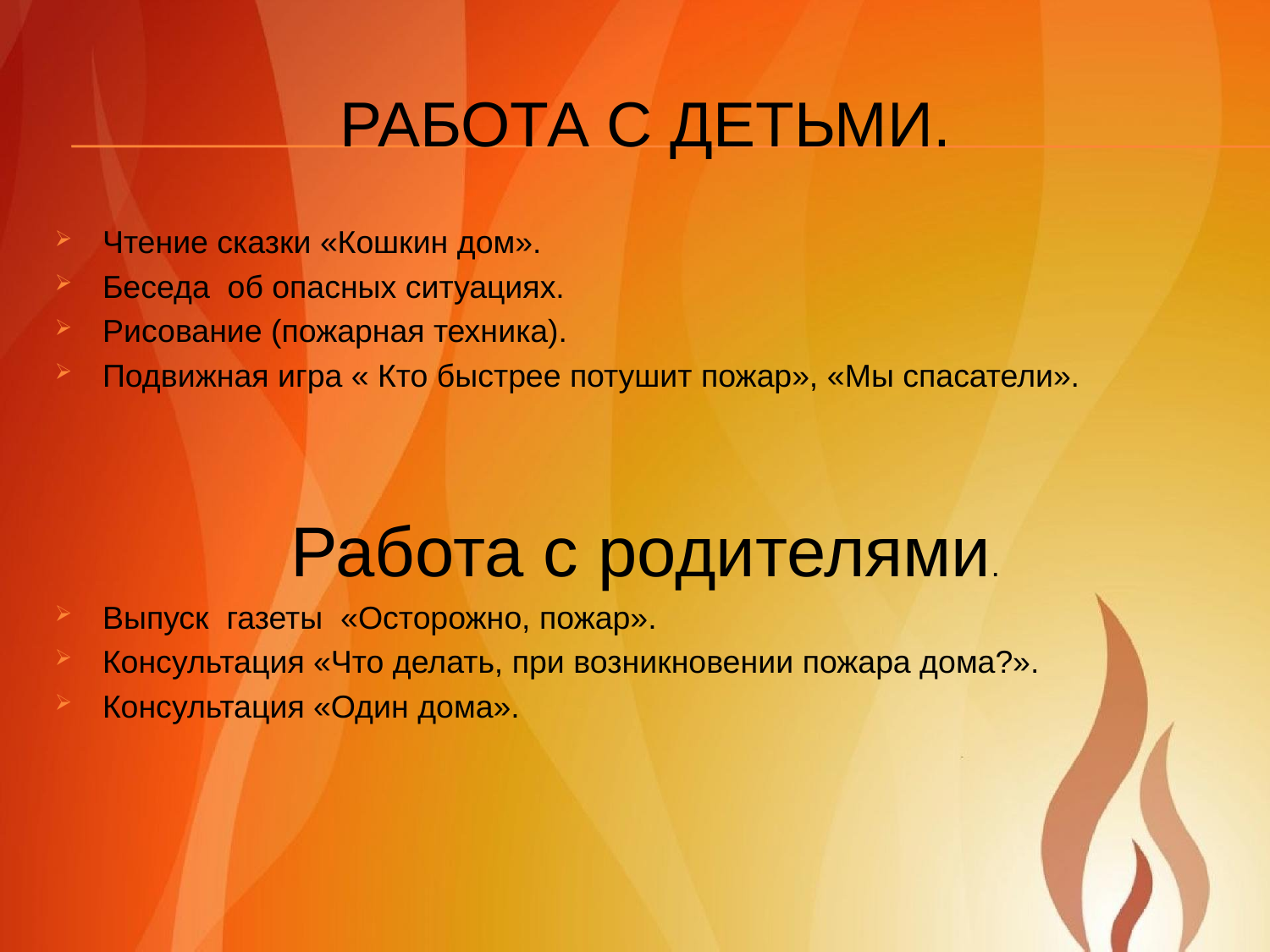

# Работа с детьми.
Чтение сказки «Кошкин дом».
Беседа  об опасных ситуациях.
Рисование (пожарная техника).
Подвижная игра « Кто быстрее потушит пожар», «Мы спасатели».

Работа с родителями.
Выпуск  газеты  «Осторожно, пожар».
Консультация «Что делать, при возникновении пожара дома?».
Консультация «Один дома».